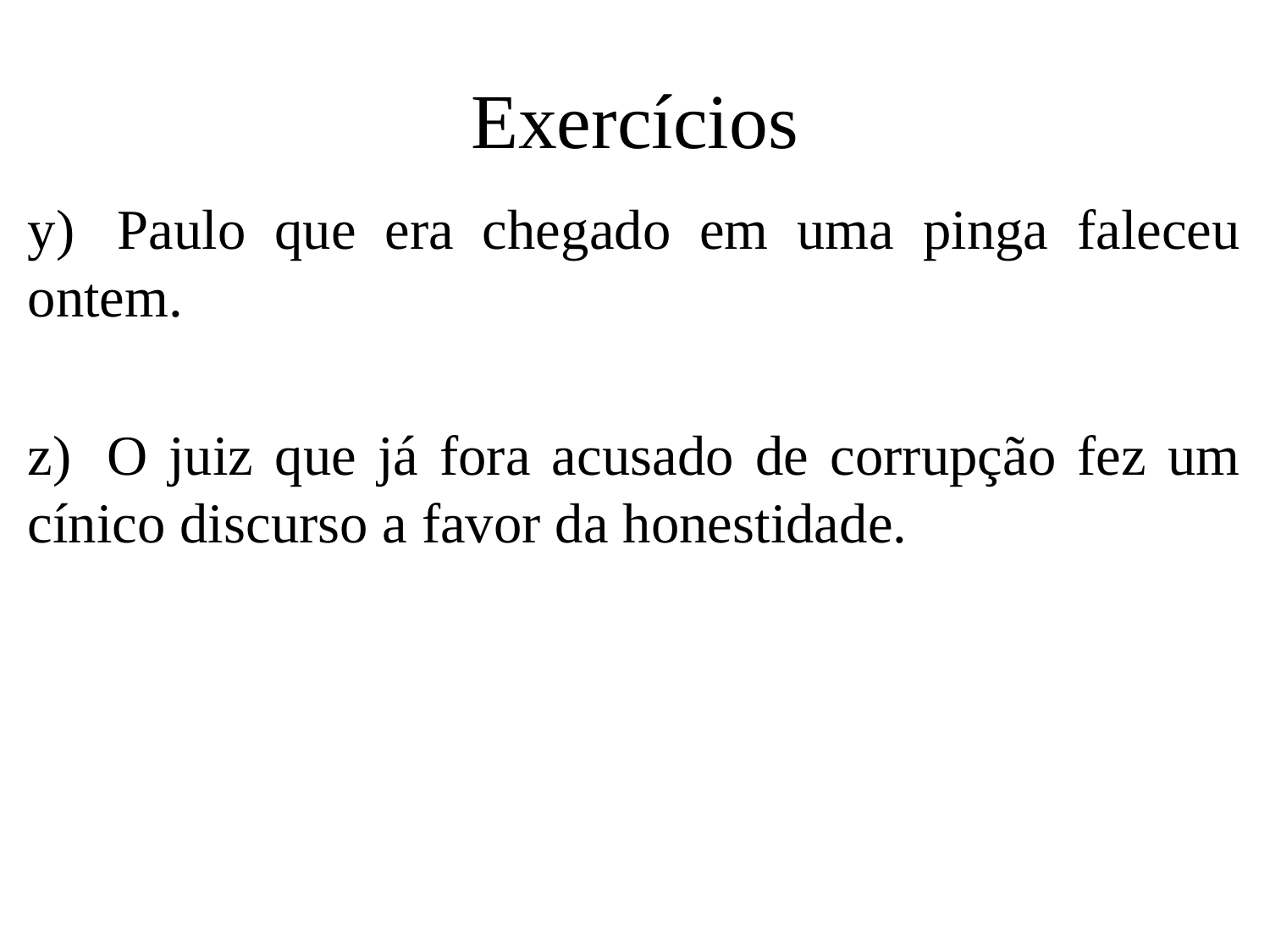

# Exercícios
y)  Paulo que era chegado em uma pinga faleceu ontem.

z)  O juiz que já fora acusado de corrupção fez um cínico discurso a favor da honestidade.